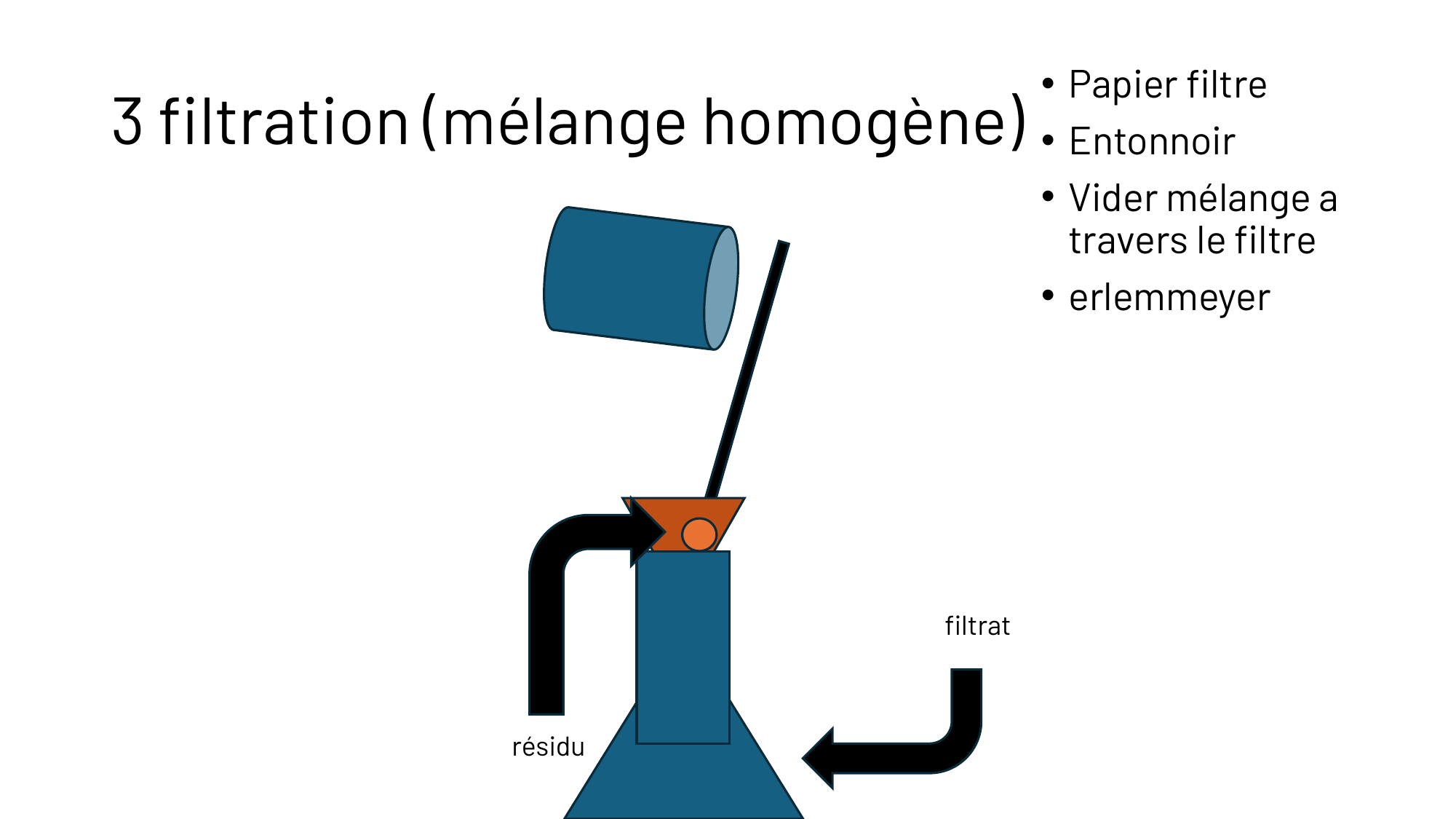

# 3 filtration (mélange homogène)
Papier filtre
Entonnoir
Vider mélange a travers le filtre
erlemmeyer

filtrat

résidu